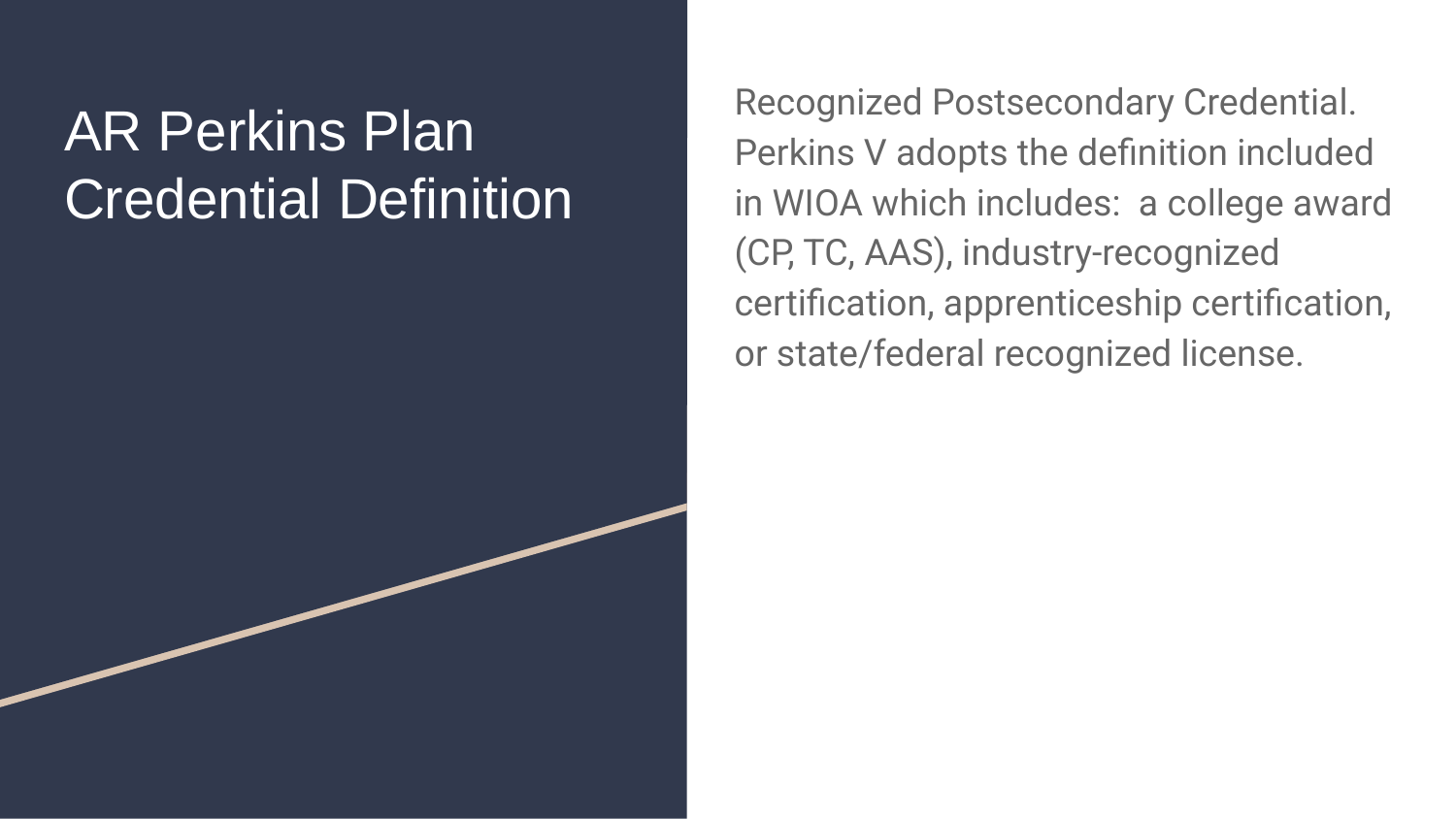

Recognized Postsecondary Credential.  Perkins V adopts the definition included in WIOA which includes:  a college award (CP, TC, AAS), industry-recognized certification, apprenticeship certification, or state/federal recognized license.
# AR Perkins Plan
Credential Definition